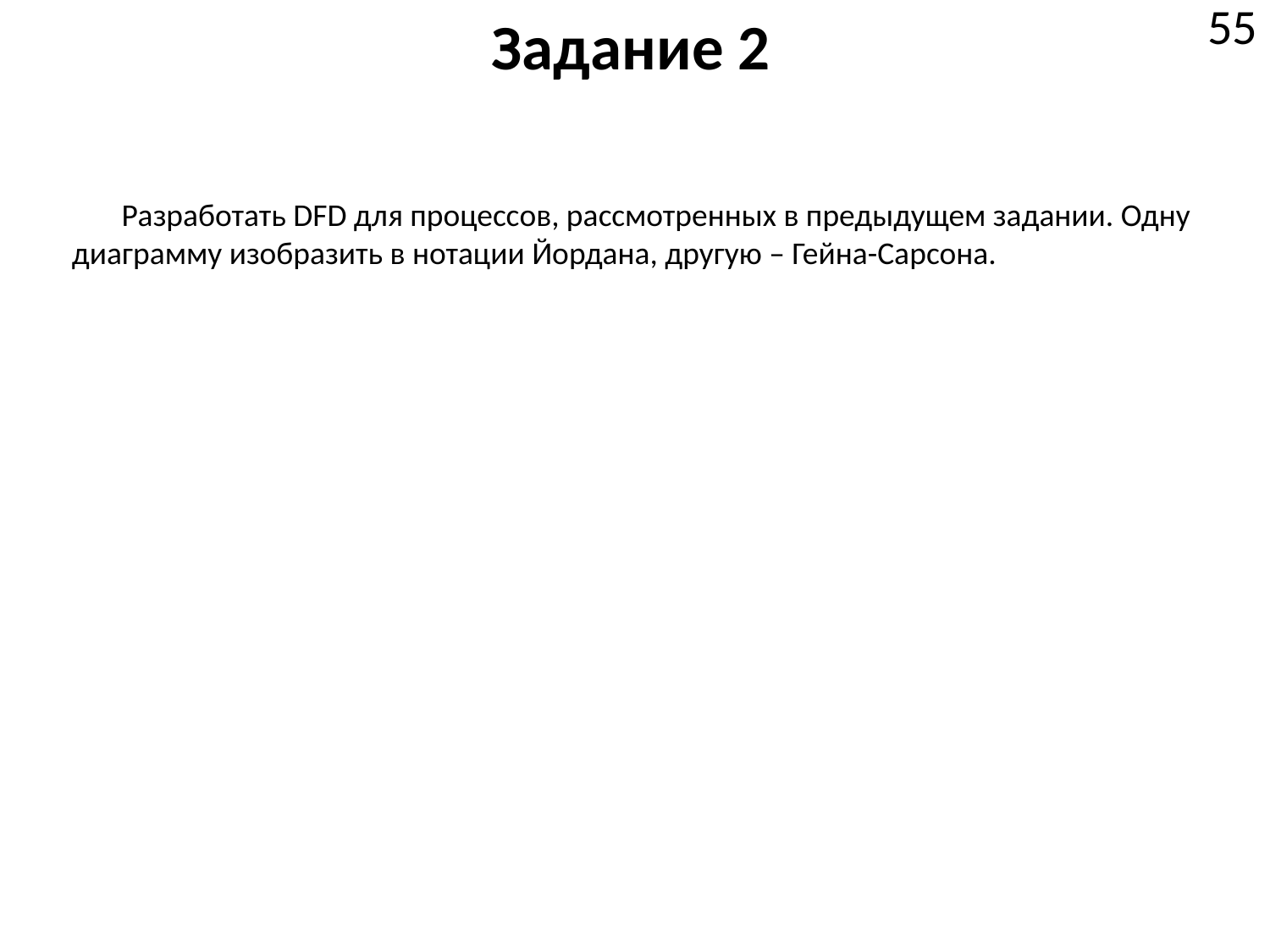

# Задание 2
55
Разработать DFD для процессов, рассмотренных в предыдущем задании. Одну диаграмму изобразить в нотации Йордана, другую – Гейна-Сарсона.